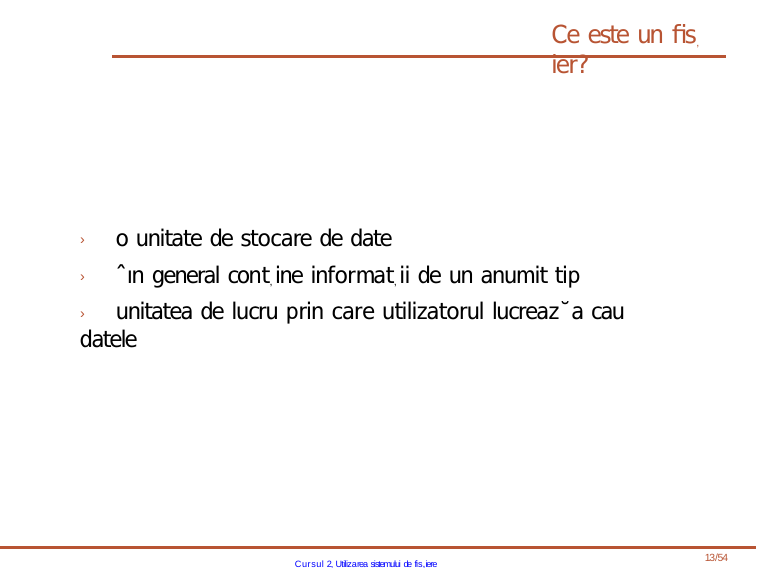

# Ce este un fis, ier?

›  o unitate de stocare de date
›  ˆın general cont, ine informat, ii de un anumit tip
›  unitatea de lucru prin care utilizatorul lucreaz˘a cau datele

Cursul 2, Utilizarea sistemului de fis,iere
13/54